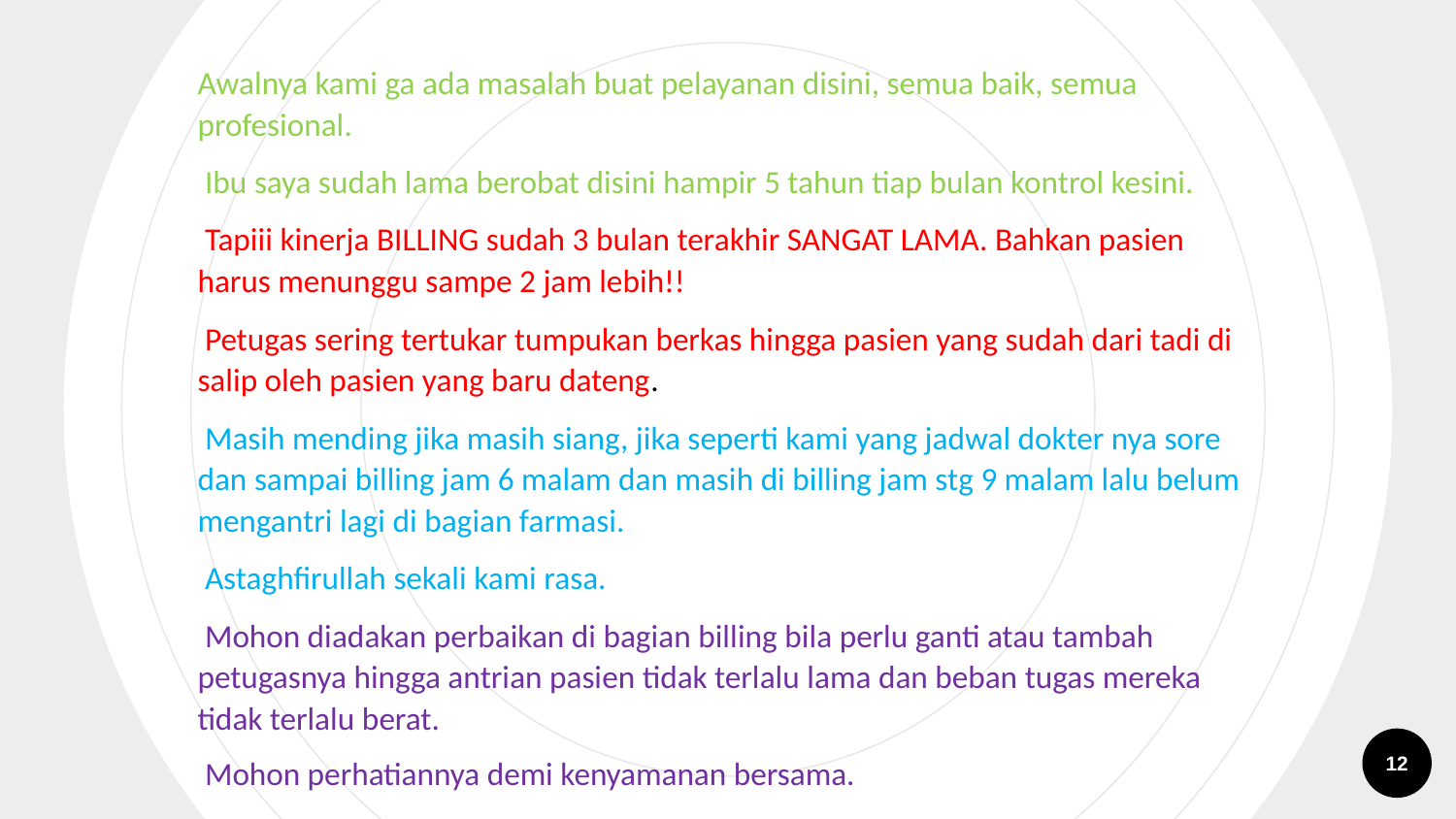

Awalnya kami ga ada masalah buat pelayanan disini, semua baik, semua profesional.
 Ibu saya sudah lama berobat disini hampir 5 tahun tiap bulan kontrol kesini.
 Tapiii kinerja BILLING sudah 3 bulan terakhir SANGAT LAMA. Bahkan pasien harus menunggu sampe 2 jam lebih!!
 Petugas sering tertukar tumpukan berkas hingga pasien yang sudah dari tadi di salip oleh pasien yang baru dateng.
 Masih mending jika masih siang, jika seperti kami yang jadwal dokter nya sore dan sampai billing jam 6 malam dan masih di billing jam stg 9 malam lalu belum mengantri lagi di bagian farmasi.
 Astaghfirullah sekali kami rasa.
 Mohon diadakan perbaikan di bagian billing bila perlu ganti atau tambah petugasnya hingga antrian pasien tidak terlalu lama dan beban tugas mereka tidak terlalu berat.
 Mohon perhatiannya demi kenyamanan bersama.
12